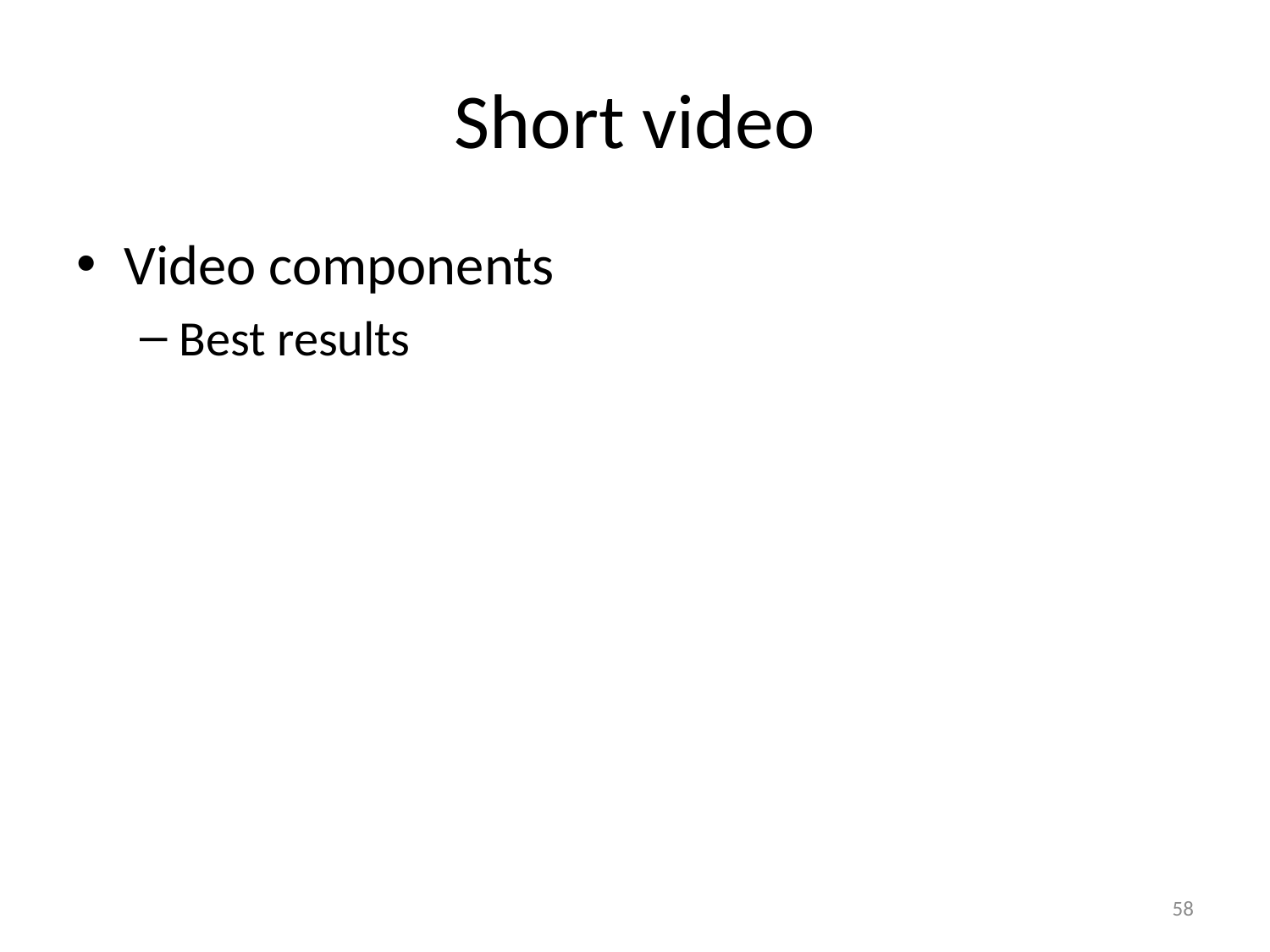

# Short video
Video components
Best results
58